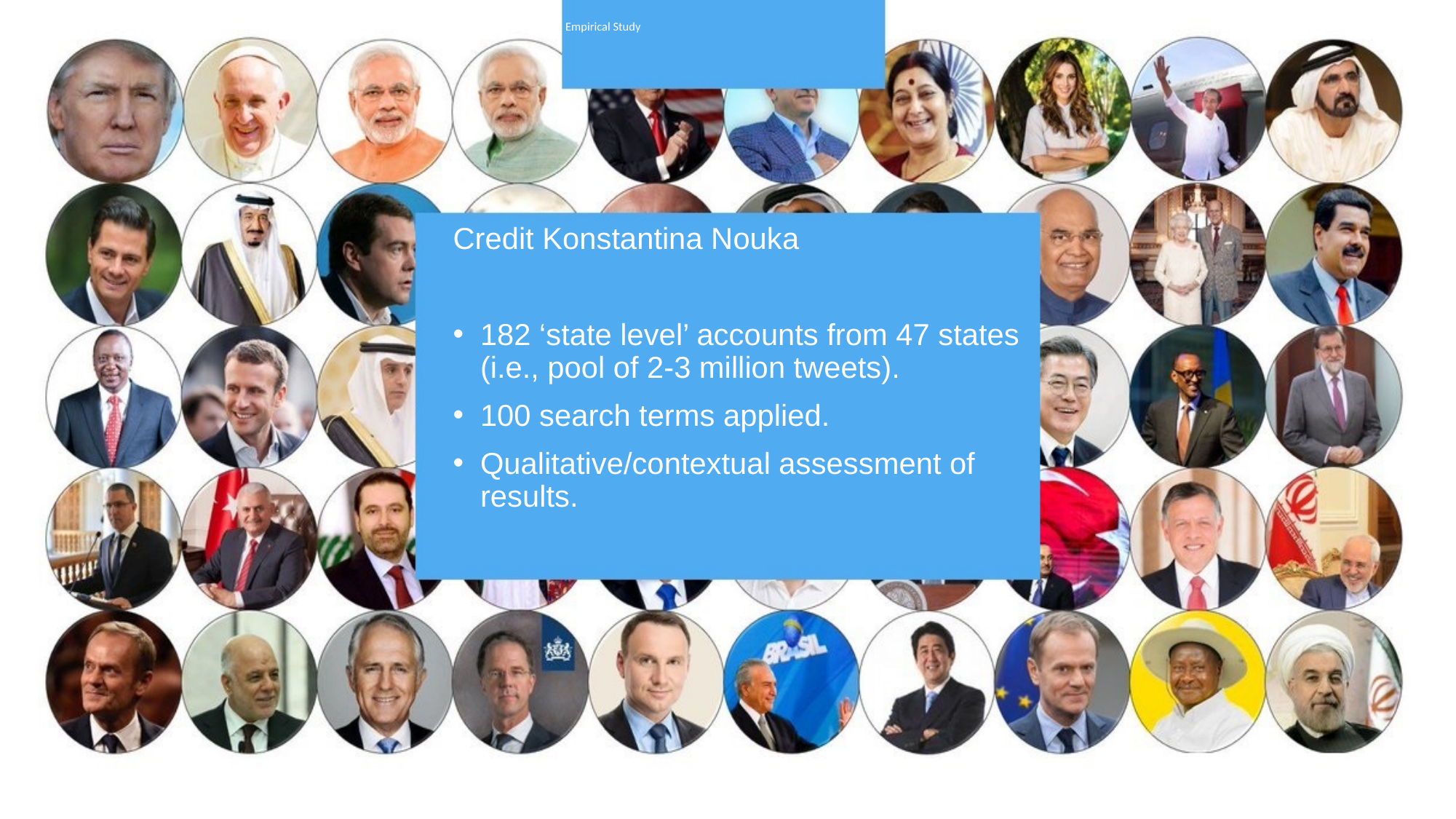

# Empirical Study
Credit Konstantina Nouka

182 ‘state level’ accounts from 47 states (i.e., pool of 2-3 million tweets).
100 search terms applied.
Qualitative/contextual assessment of results.